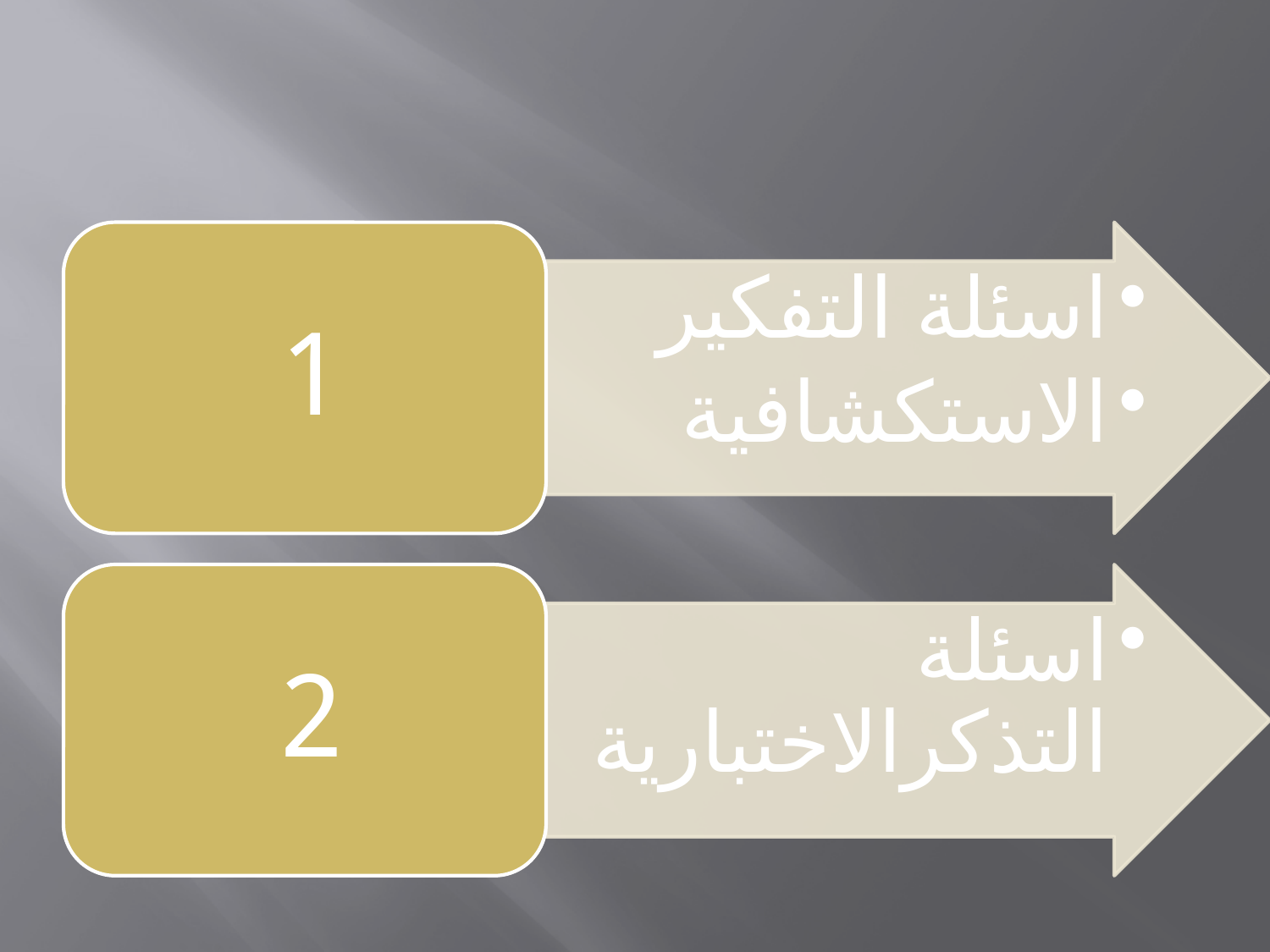

اسئلة التفكير
الاستكشافية
1
اسئلة التذكرالاختبارية
2